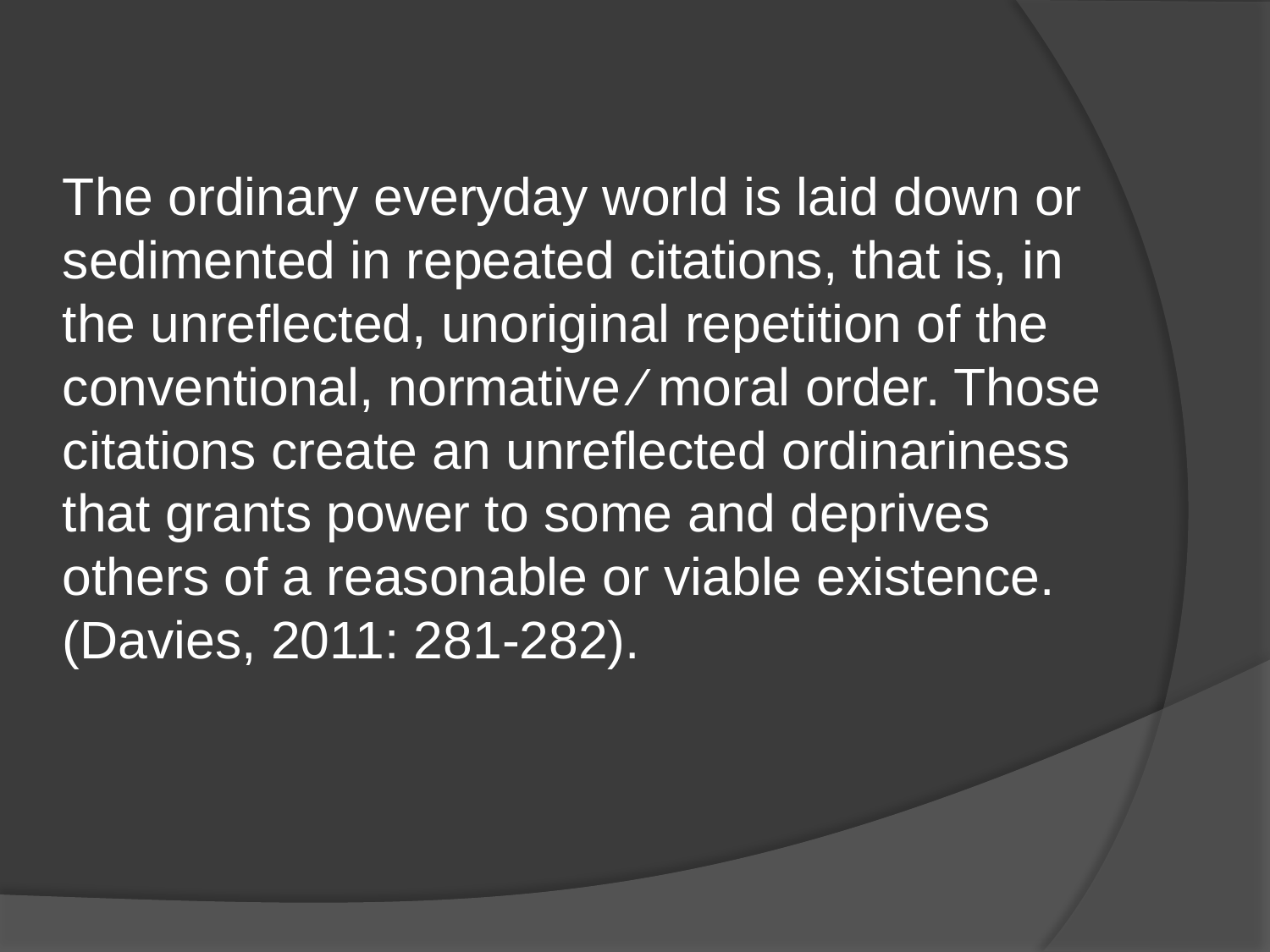

#
The ordinary everyday world is laid down or sedimented in repeated citations, that is, in the unreflected, unoriginal repetition of the conventional, normative ⁄ moral order. Those citations create an unreflected ordinariness that grants power to some and deprives others of a reasonable or viable existence. (Davies, 2011: 281-282).